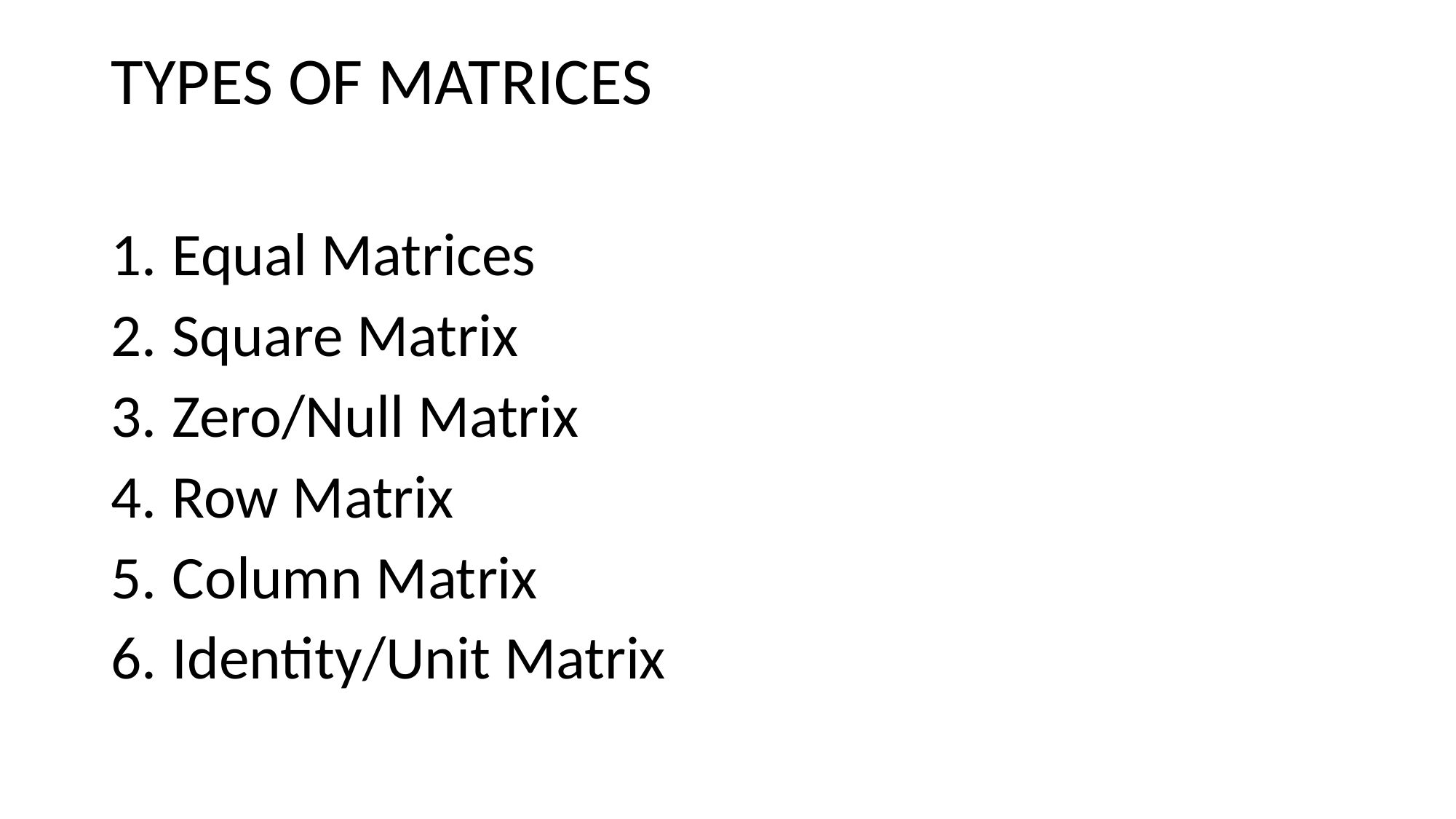

# TYPES OF MATRICES
Equal Matrices
Square Matrix
Zero/Null Matrix
Row Matrix
Column Matrix
Identity/Unit Matrix